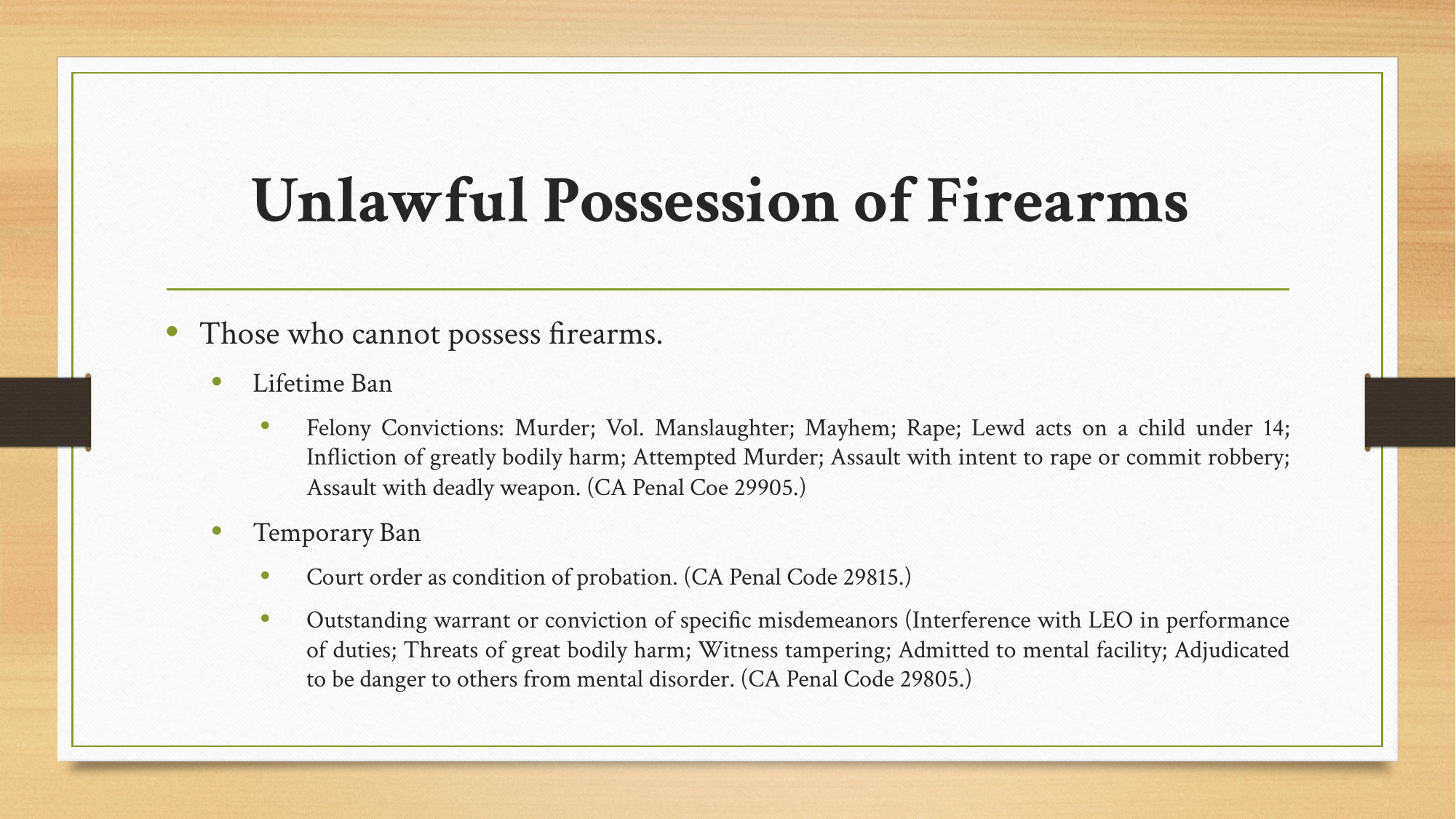

# Unlawful Possession of Firearms
Those who cannot possess firearms.
Lifetime Ban
Felony Convictions: Murder; Vol. Manslaughter; Mayhem; Rape; Lewd acts on a child under 14; Infliction of greatly bodily harm; Attempted Murder; Assault with intent to rape or commit robbery; Assault with deadly weapon. (CA Penal Coe 29905.)
Temporary Ban
Court order as condition of probation. (CA Penal Code 29815.)
Outstanding warrant or conviction of specific misdemeanors (Interference with LEO in performance of duties; Threats of great bodily harm; Witness tampering; Admitted to mental facility; Adjudicated to be danger to others from mental disorder. (CA Penal Code 29805.)